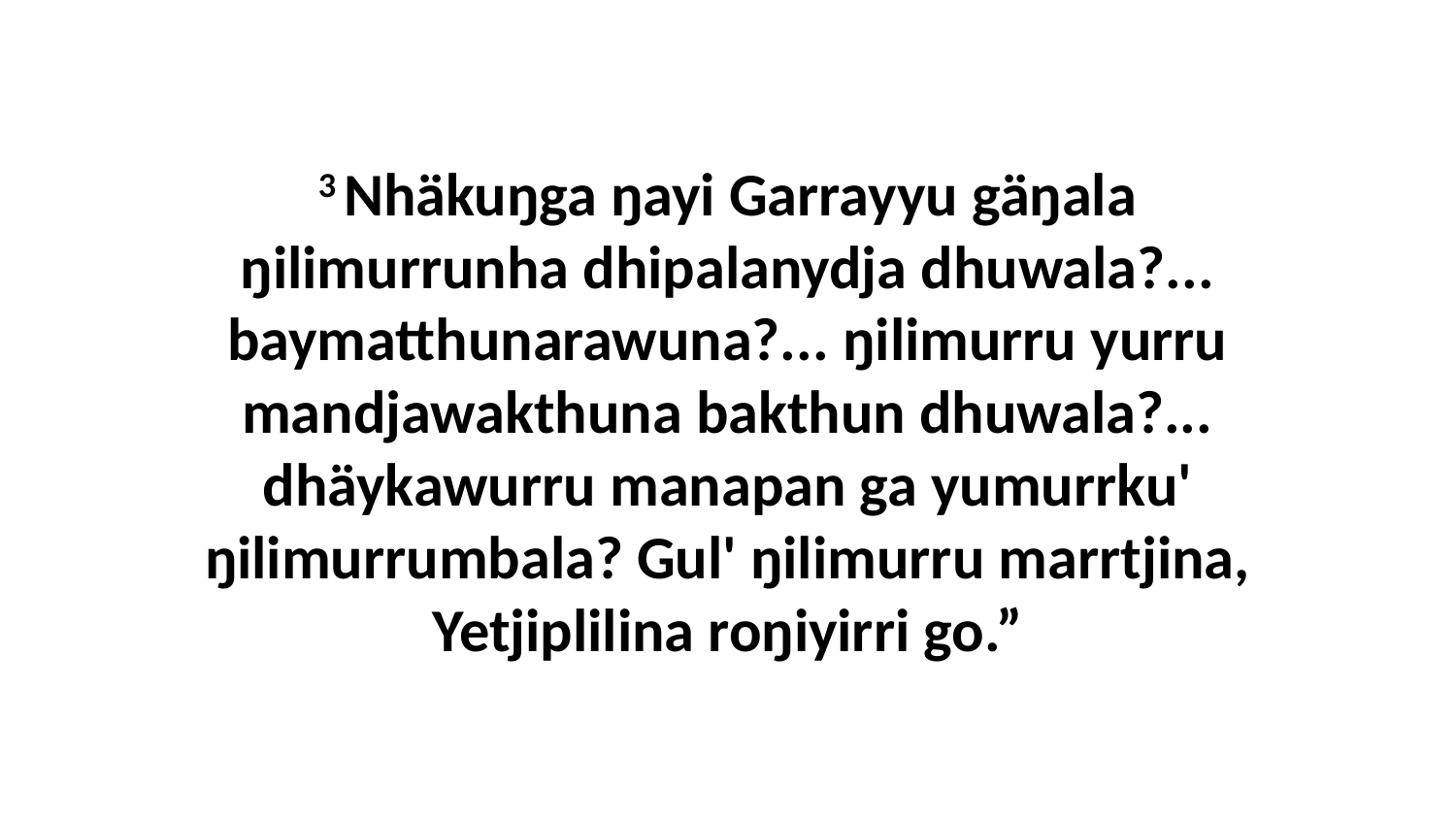

3 Nhäkuŋga ŋayi Garrayyu gäŋala ŋilimurrunha dhipalanydja dhuwala?... baymatthunarawuna?... ŋilimurru yurru mandjawakthuna bakthun dhuwala?... dhäykawurru manapan ga yumurrku' ŋilimurrumbala? Gul' ŋilimurru marrtjina, Yetjiplilina roŋiyirri go.”